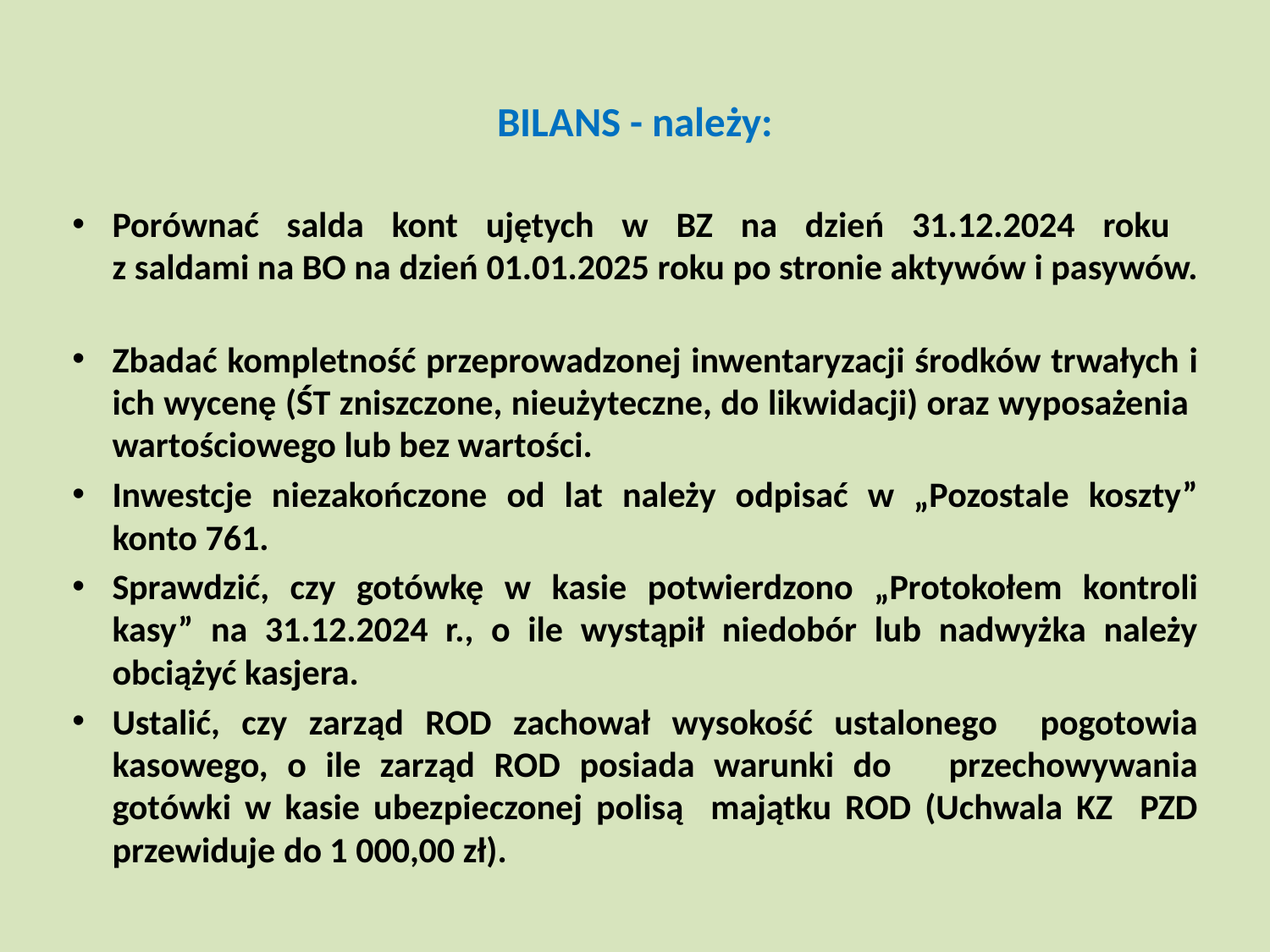

BILANS - należy:

Porównać salda kont ujętych w BZ na dzień 31.12.2024 roku
z saldami na BO na dzień 01.01.2025 roku po stronie aktywów i pasywów.
Zbadać kompletność przeprowadzonej inwentaryzacji środków trwałych i ich wycenę (ŚT zniszczone, nieużyteczne, do likwidacji) oraz wyposażenia  wartościowego lub bez wartości.
Inwestcje niezakończone od lat należy odpisać w „Pozostale koszty” konto 761.
Sprawdzić, czy gotówkę w kasie potwierdzono „Protokołem kontroli kasy” na 31.12.2024 r., o ile wystąpił niedobór lub nadwyżka należy obciążyć kasjera.
Ustalić, czy zarząd ROD zachował wysokość ustalonego  pogotowia kasowego, o ile zarząd ROD posiada warunki do   przechowywania gotówki w kasie ubezpieczonej polisą  majątku ROD (Uchwala KZ  PZD przewiduje do 1 000,00 zł).